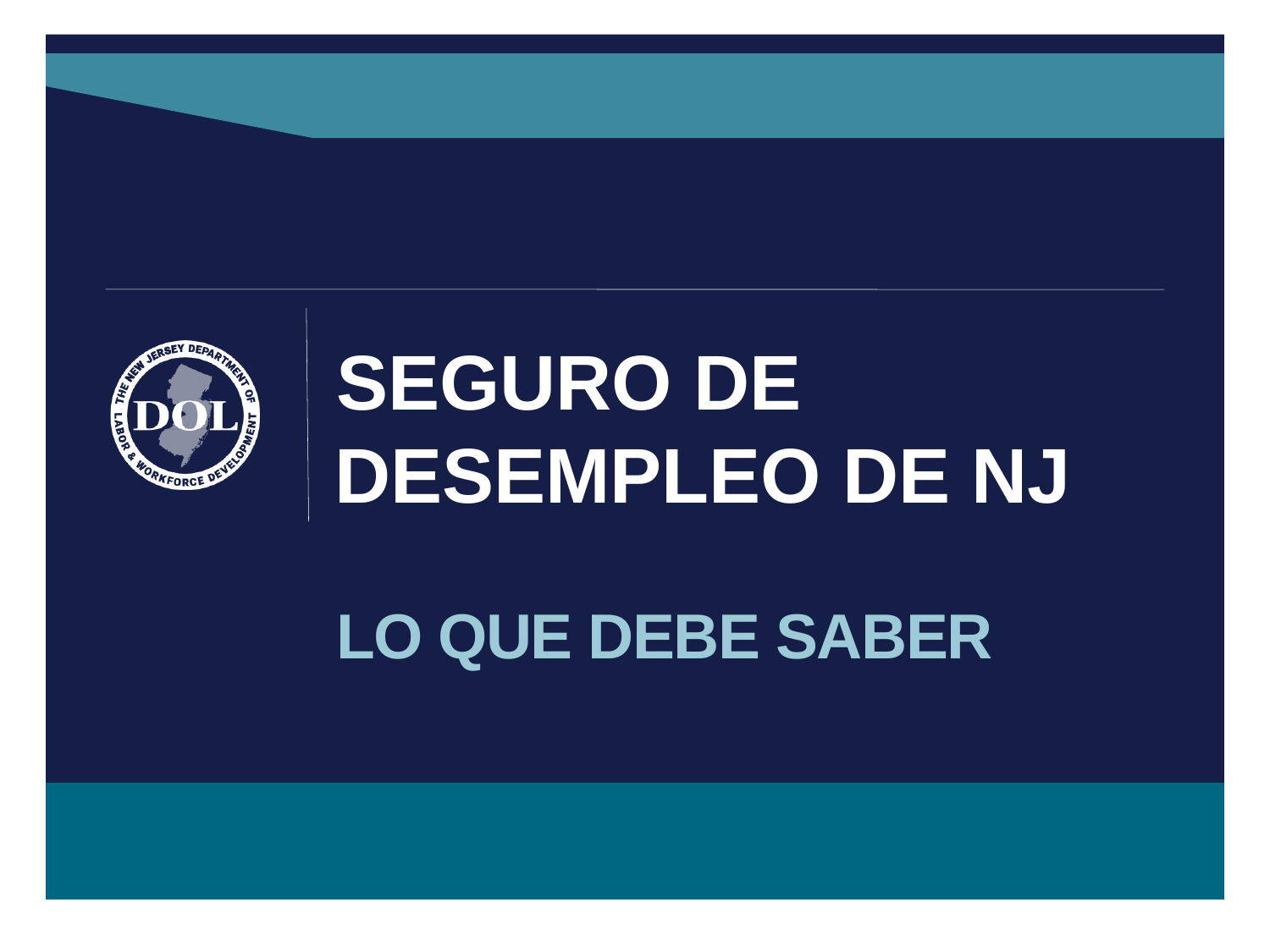

# SEGURO DE DESEMPLEO DE NJ
LO QUE DEBE SABER